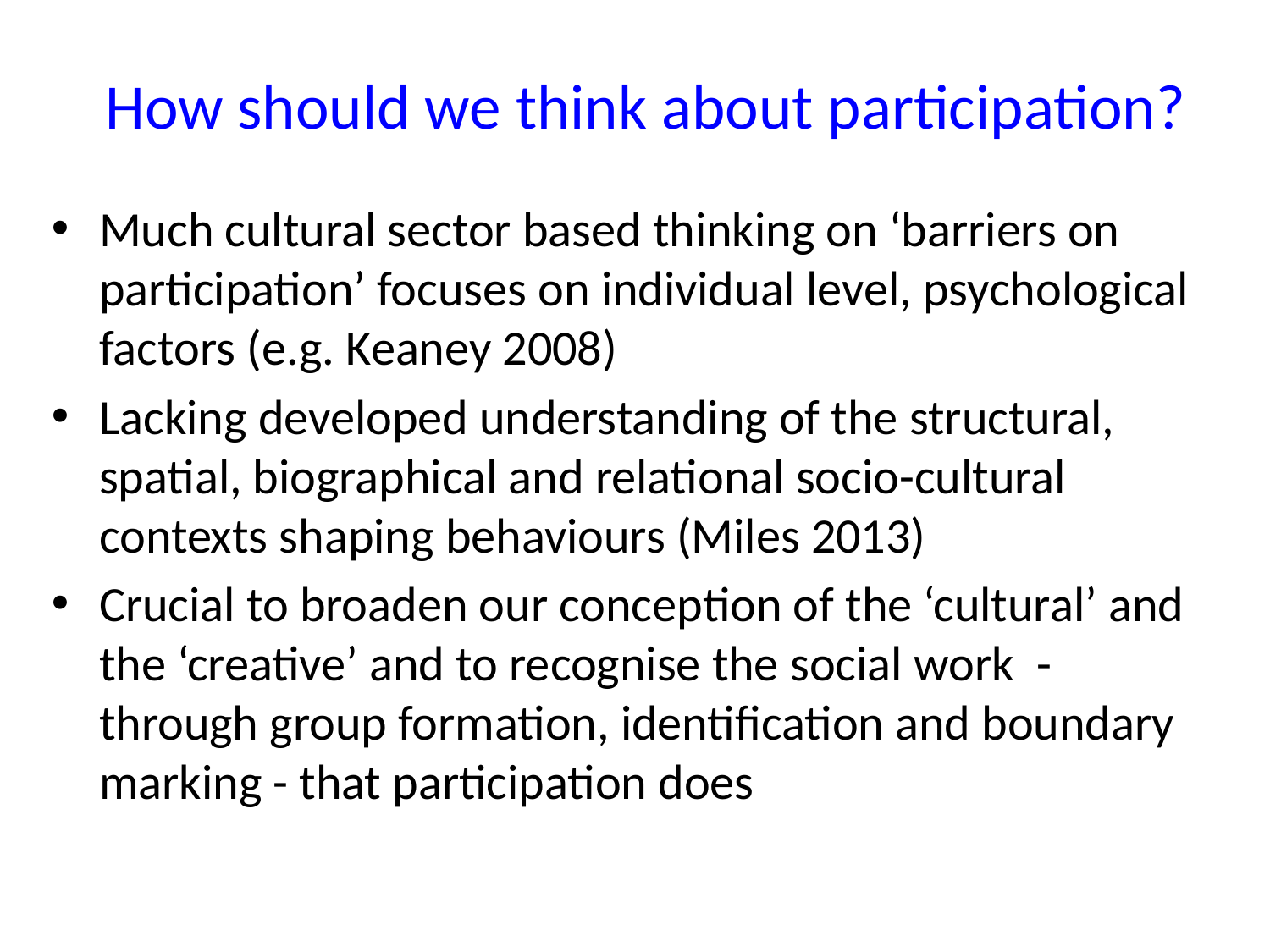

# How should we think about participation?
Much cultural sector based thinking on ‘barriers on participation’ focuses on individual level, psychological factors (e.g. Keaney 2008)
Lacking developed understanding of the structural, spatial, biographical and relational socio-cultural contexts shaping behaviours (Miles 2013)
Crucial to broaden our conception of the ‘cultural’ and the ‘creative’ and to recognise the social work  - through group formation, identification and boundary marking - that participation does